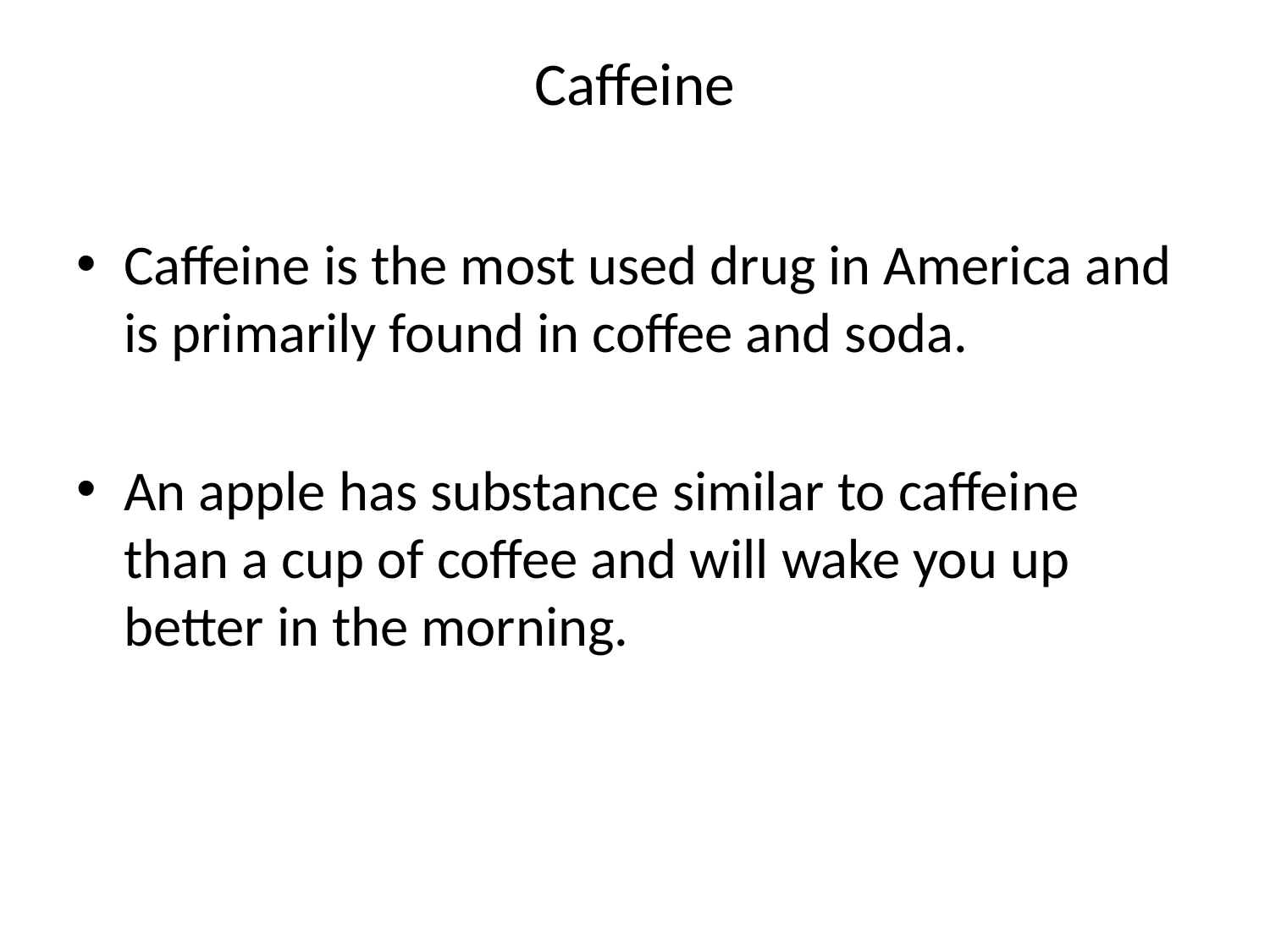

# Caffeine
Caffeine is the most used drug in America and is primarily found in coffee and soda.

An apple has substance similar to caffeine than a cup of coffee and will wake you up better in the morning.